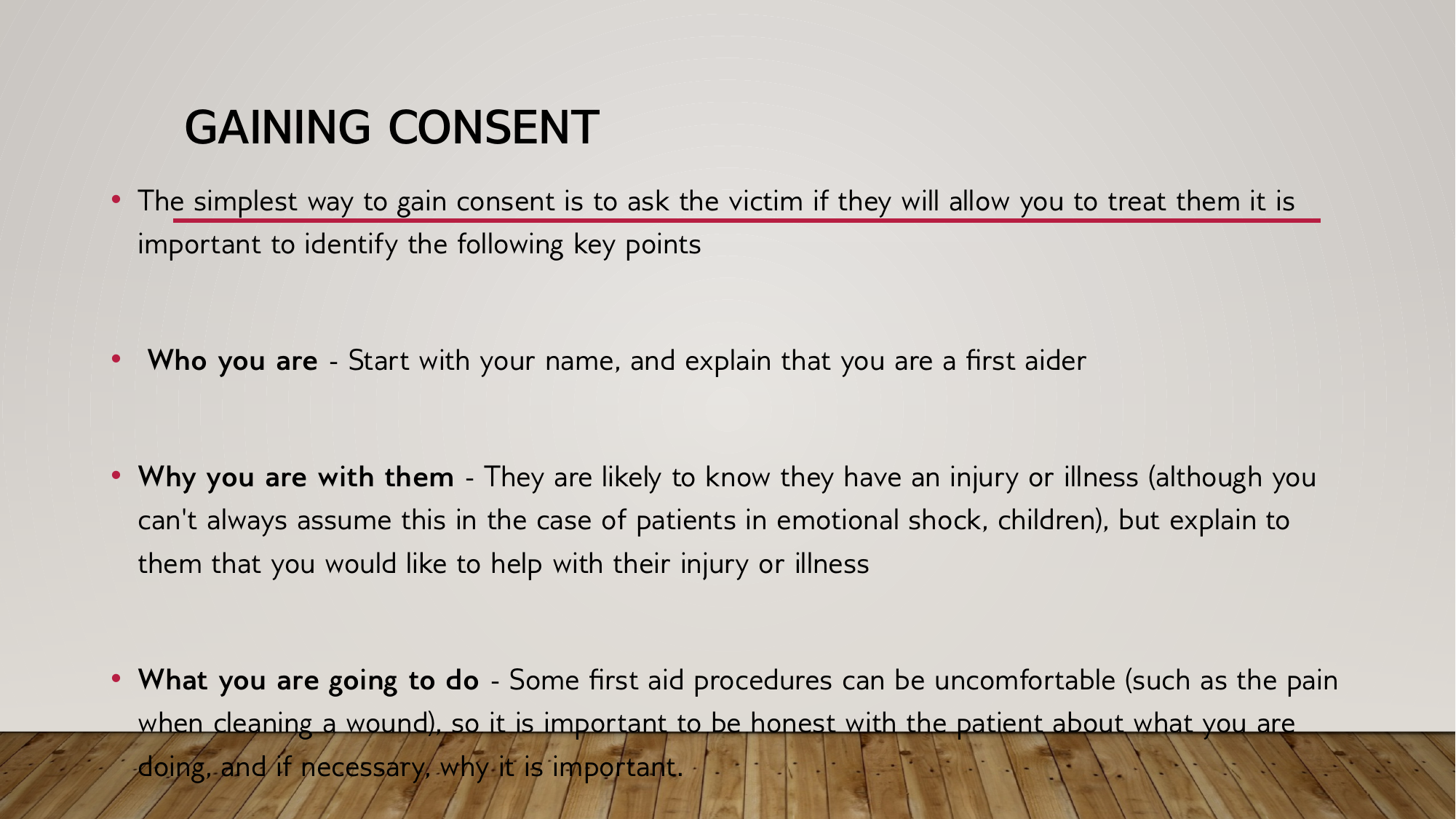

# Gaining consent
The simplest way to gain consent is to ask the victim if they will allow you to treat them it is important to identify the following key points

 Who you are - Start with your name, and explain that you are a first aider

Why you are with them - They are likely to know they have an injury or illness (although you can't always assume this in the case of patients in emotional shock, children), but explain to them that you would like to help with their injury or illness

What you are going to do - Some first aid procedures can be uncomfortable (such as the pain when cleaning a wound), so it is important to be honest with the patient about what you are doing, and if necessary, why it is important.